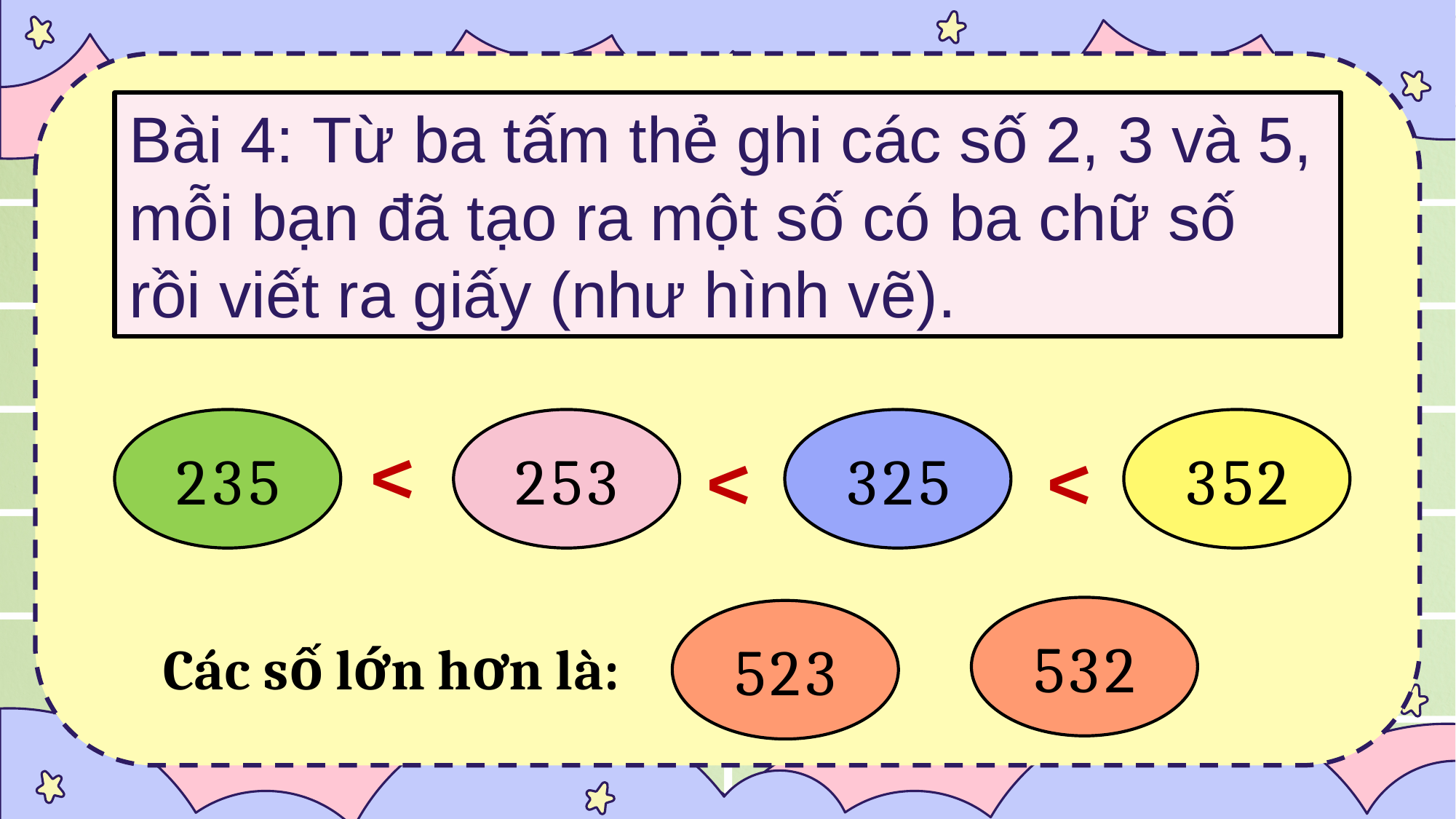

# Bài 4: Từ ba tấm thẻ ghi các số 2, 3 và 5, mỗi bạn đã tạo ra một số có ba chữ số rồi viết ra giấy (như hình vẽ).
235
253
325
352
<
<
<
532
523
Các số lớn hơn là: